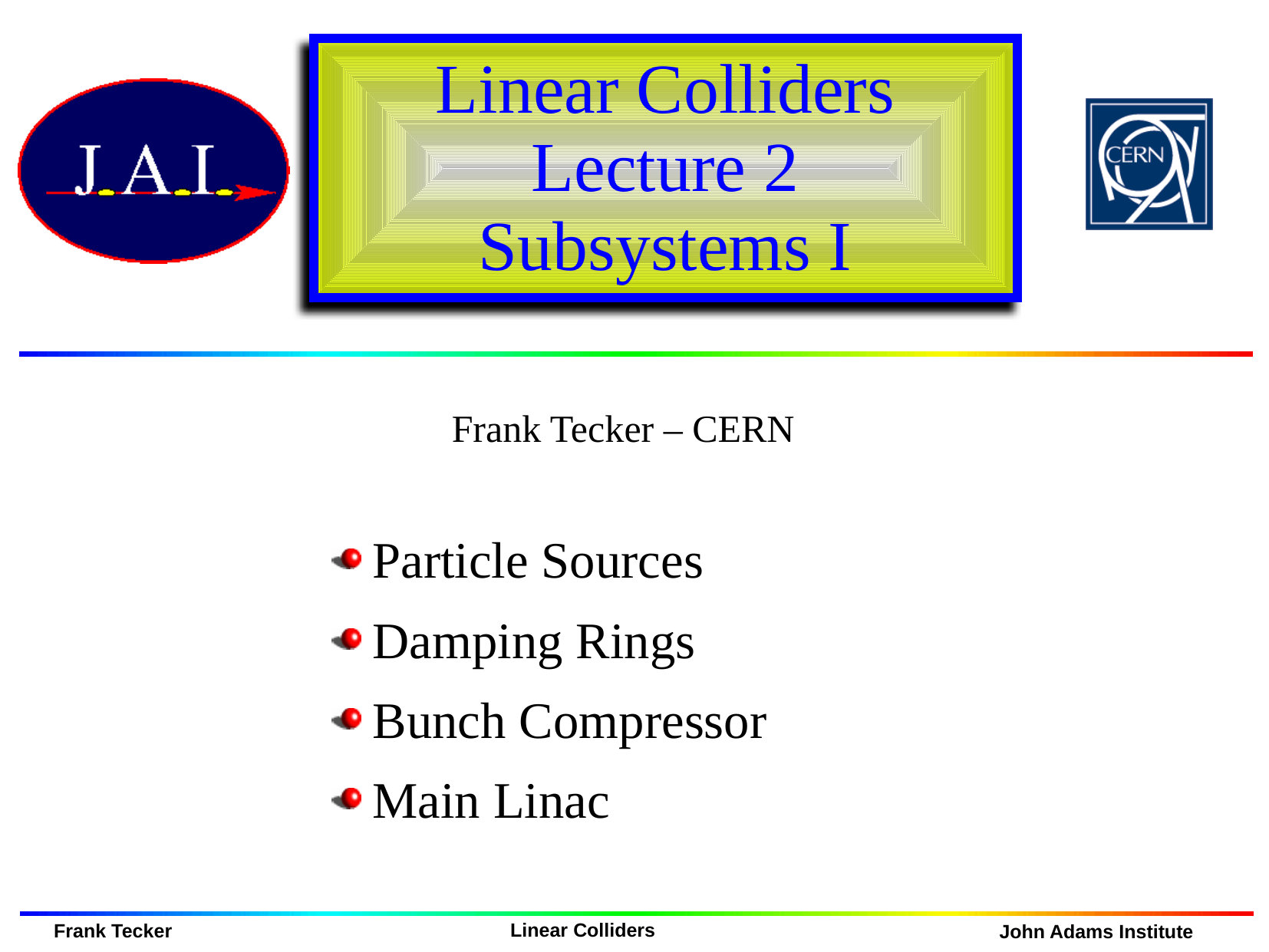

# Linear Colliders Lecture 2 Subsystems I
Particle Sources
Damping Rings
Bunch Compressor
Main Linac